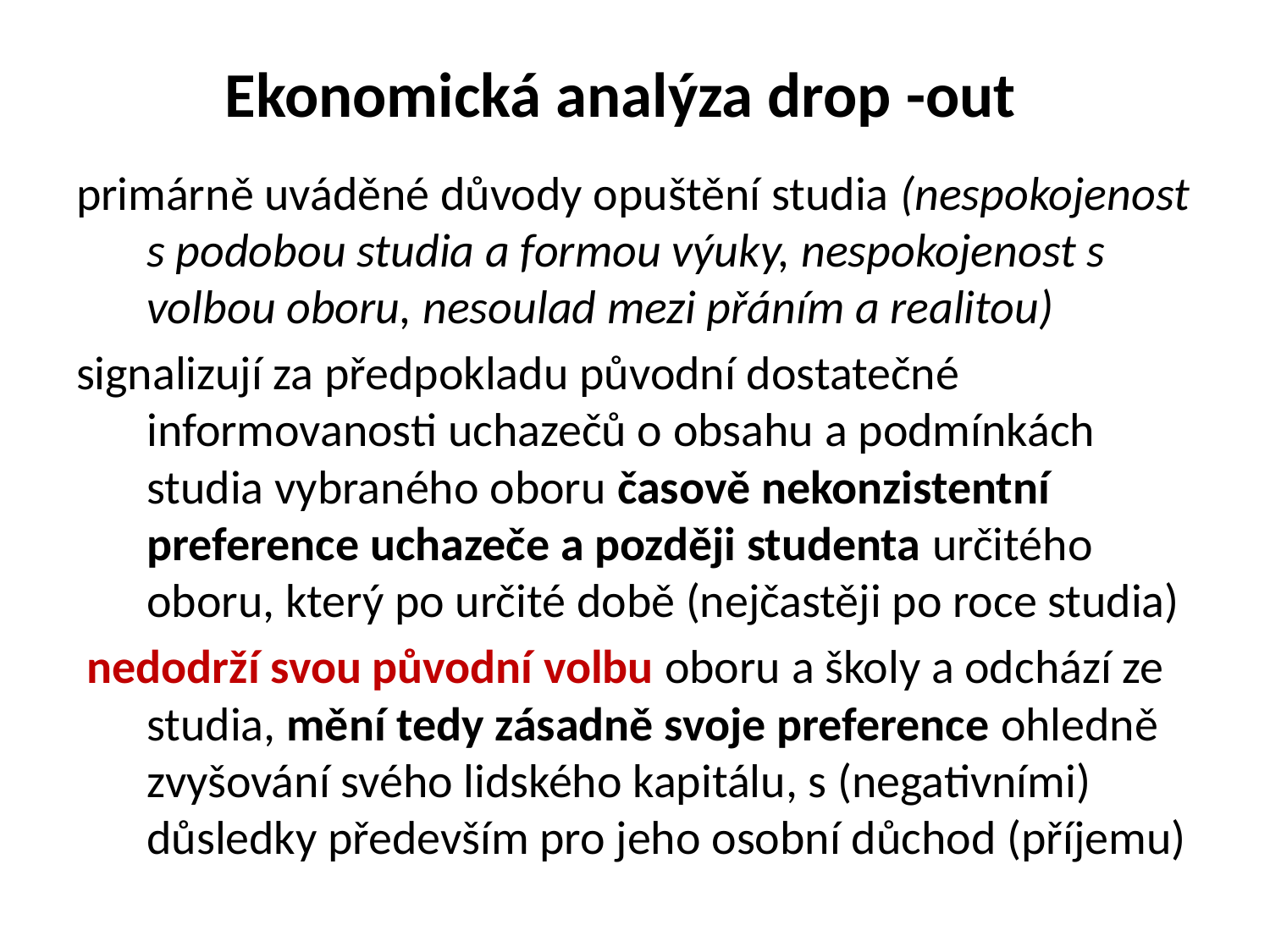

# Ekonomická analýza drop -out
primárně uváděné důvody opuštění studia (nespokojenost s podobou studia a formou výuky, nespokojenost s volbou oboru, nesoulad mezi přáním a realitou)
signalizují za předpokladu původní dostatečné informovanosti uchazečů o obsahu a podmínkách studia vybraného oboru časově nekonzistentní preference uchazeče a později studenta určitého oboru, který po určité době (nejčastěji po roce studia)
 nedodrží svou původní volbu oboru a školy a odchází ze studia, mění tedy zásadně svoje preference ohledně zvyšování svého lidského kapitálu, s (negativními) důsledky především pro jeho osobní důchod (příjemu)